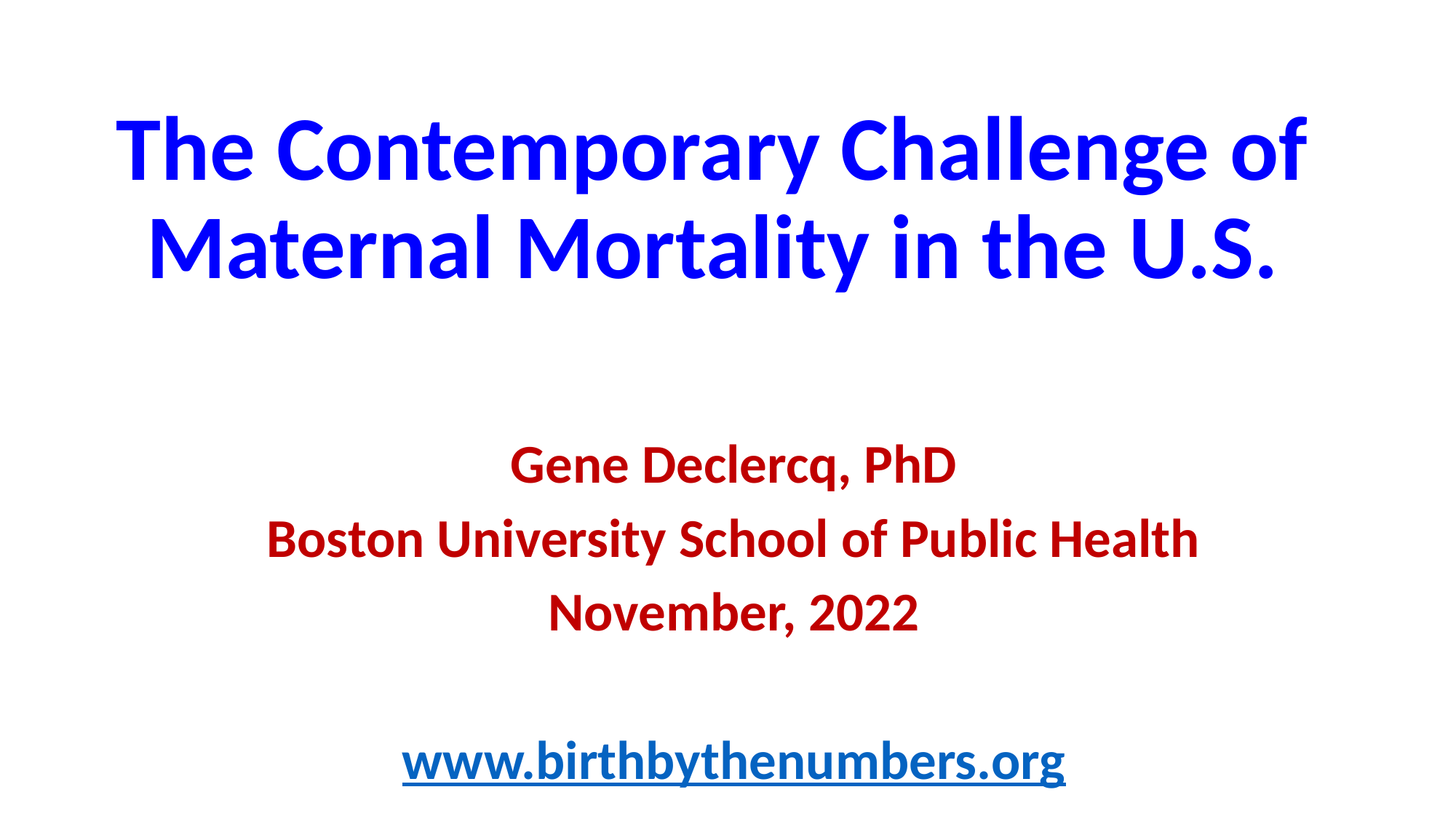

# The Contemporary Challenge of Maternal Mortality in the U.S.
Gene Declercq, PhD
Boston University School of Public Health
November, 2022

www.birthbythenumbers.org